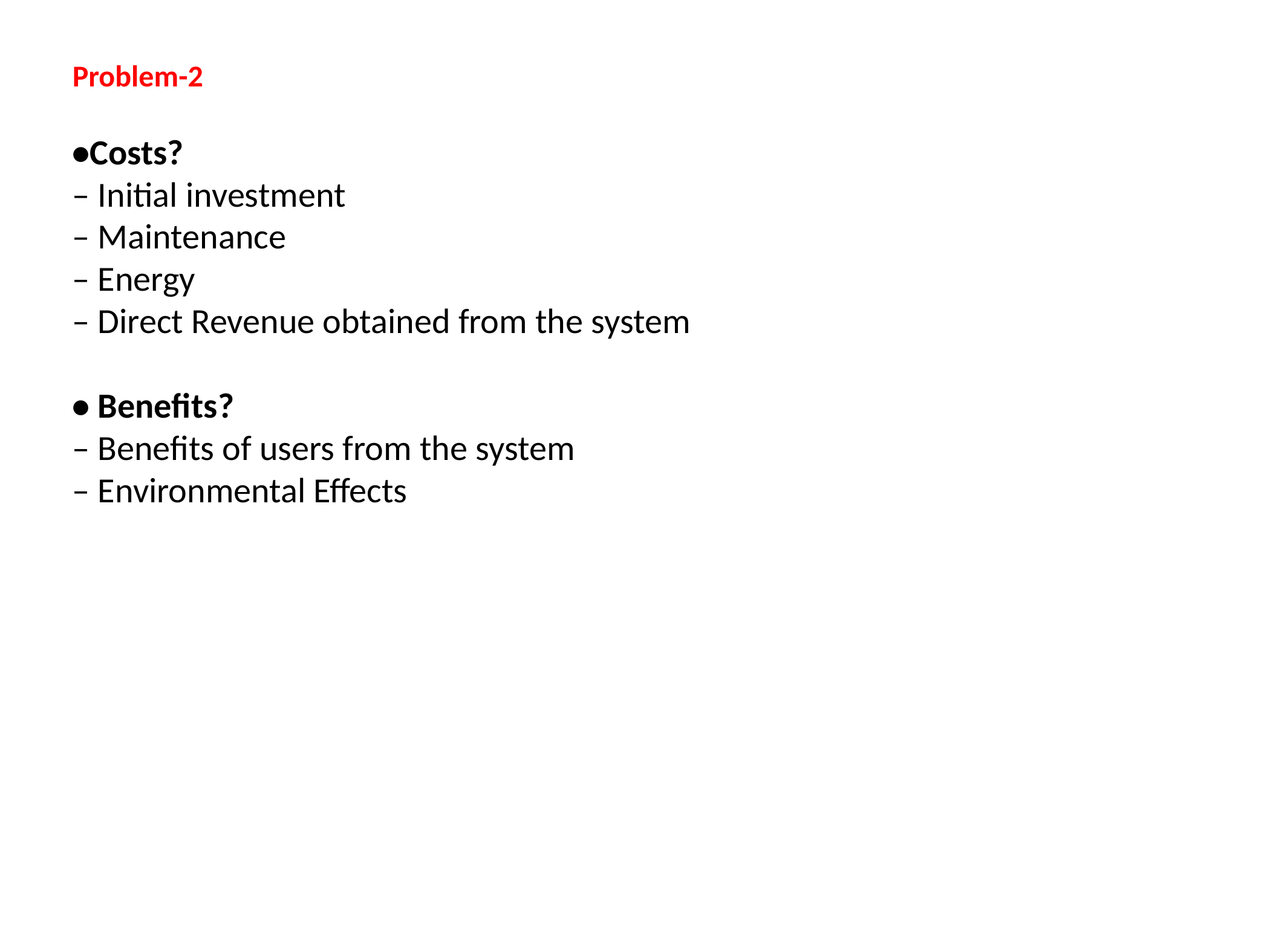

Problem-2

•Costs?
– Initial investment
– Maintenance
– Energy
– Direct Revenue obtained from the system

• Benefits?
– Benefits of users from the system
– Environmental Effects